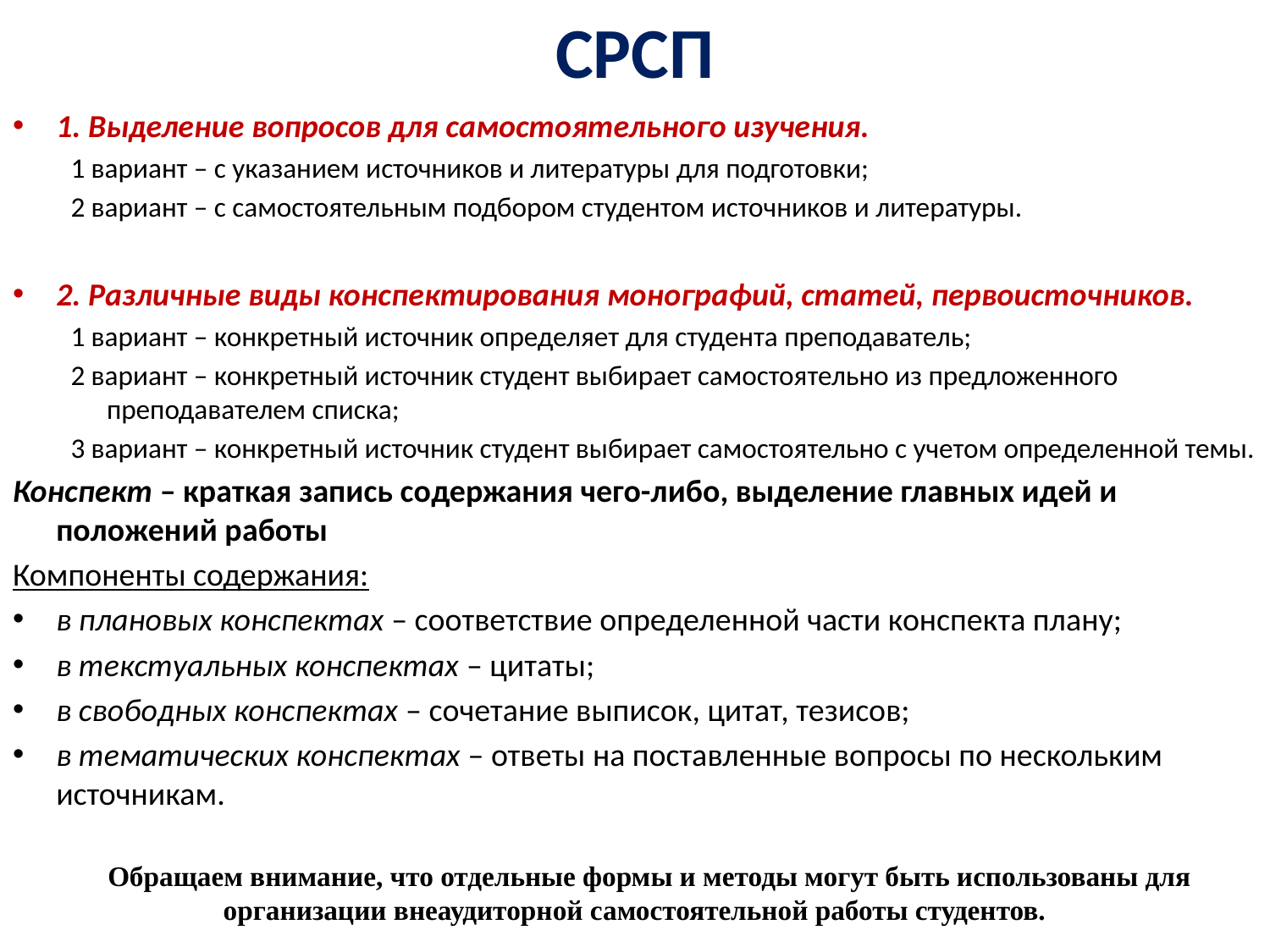

# СРСП
1. Выделение вопросов для самостоятельного изучения.
1 вариант – с указанием источников и литературы для подготовки;
2 вариант – с самостоятельным подбором студентом источников и литературы.

2. Различные виды конспектирования монографий, статей, первоисточников.
1 вариант – конкретный источник определяет для студента преподаватель;
2 вариант – конкретный источник студент выбирает самостоятельно из предложенного преподавателем списка;
3 вариант – конкретный источник студент выбирает самостоятельно с учетом определенной темы.
Конспект – краткая запись содержания чего-либо, выделение главных идей и положений работы
Компоненты содержания:
в плановых конспектах – соответствие определенной части конспекта плану;
в текстуальных конспектах – цитаты;
в свободных конспектах – сочетание выписок, цитат, тезисов;
в тематических конспектах – ответы на поставленные вопросы по нескольким источникам.

Обращаем внимание, что отдельные формы и методы могут быть использованы для организации внеаудиторной самостоятельной работы студентов.